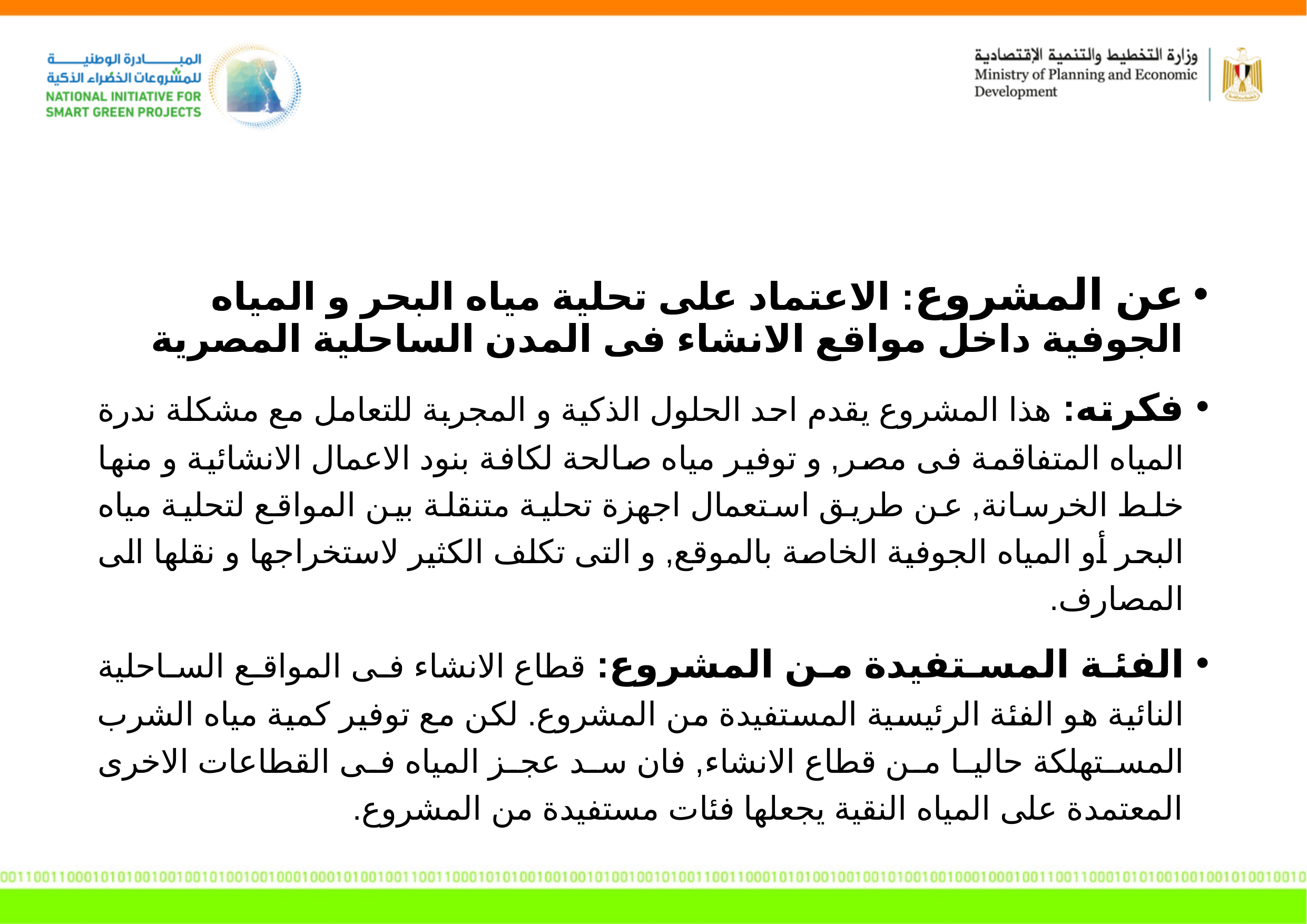

عن المشروع: الاعتماد على تحلية مياه البحر و المياه الجوفية داخل مواقع الانشاء فى المدن الساحلية المصرية
فكرته: هذا المشروع يقدم احد الحلول الذكية و المجربة للتعامل مع مشكلة ندرة المياه المتفاقمة فى مصر, و توفير مياه صالحة لكافة بنود الاعمال الانشائية و منها خلط الخرسانة, عن طريق استعمال اجهزة تحلية متنقلة بين المواقع لتحلية مياه البحر أو المياه الجوفية الخاصة بالموقع, و التى تكلف الكثير لاستخراجها و نقلها الى المصارف.
الفئة المستفيدة من المشروع: قطاع الانشاء فى المواقع الساحلية النائية هو الفئة الرئيسية المستفيدة من المشروع. لكن مع توفير كمية مياه الشرب المستهلكة حاليا من قطاع الانشاء, فان سد عجز المياه فى القطاعات الاخرى المعتمدة على المياه النقية يجعلها فئات مستفيدة من المشروع.